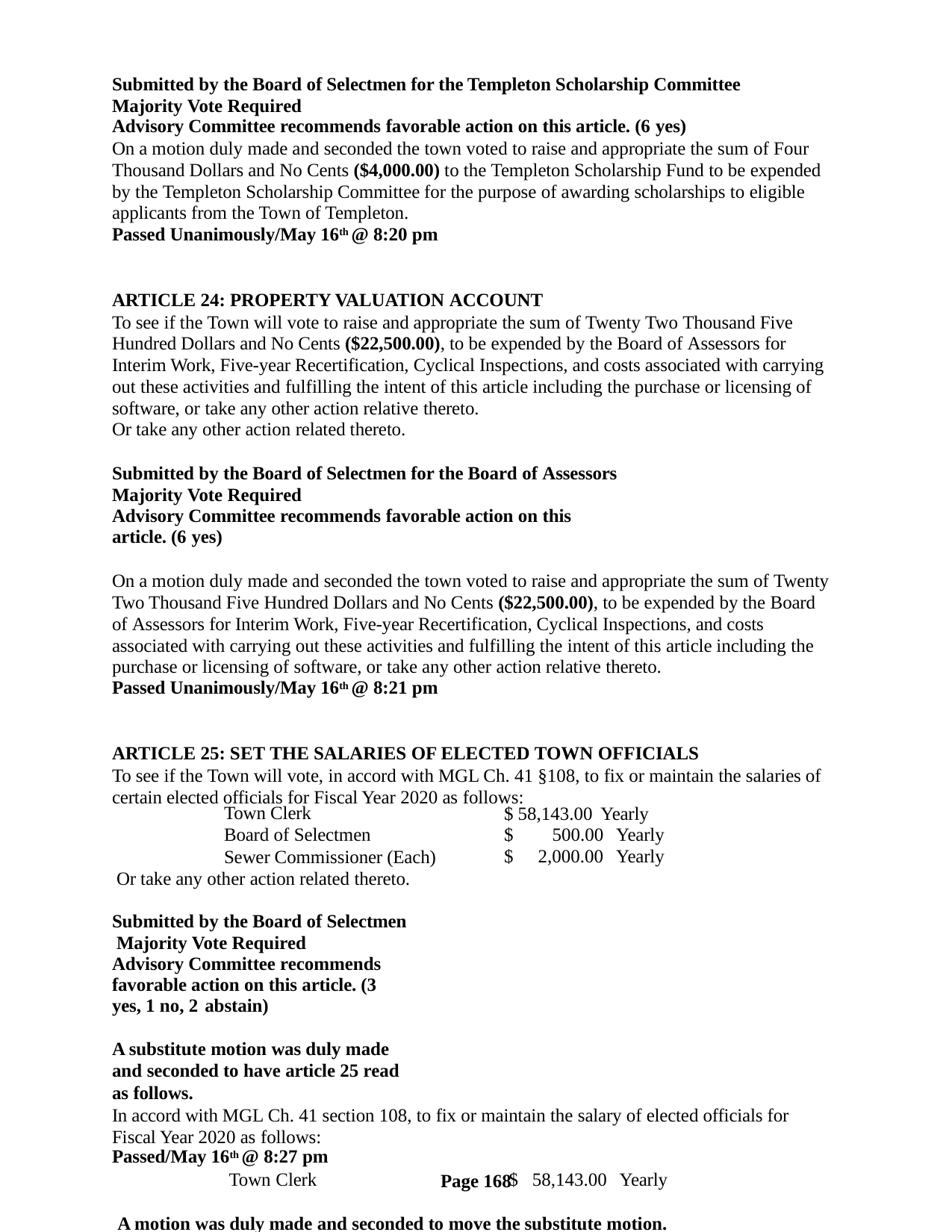

Submitted by the Board of Selectmen for the Templeton Scholarship Committee  Majority Vote Required
Advisory Committee recommends favorable action on this article. (6 yes)
On a motion duly made and seconded the town voted to raise and appropriate the sum of Four  Thousand Dollars and No Cents ($4,000.00) to the Templeton Scholarship Fund to be expended  by the Templeton Scholarship Committee for the purpose of awarding scholarships to eligible  applicants from the Town of Templeton.
Passed Unanimously/May 16th @ 8:20 pm

ARTICLE 24: PROPERTY VALUATION ACCOUNT
To see if the Town will vote to raise and appropriate the sum of Twenty Two Thousand Five  Hundred Dollars and No Cents ($22,500.00), to be expended by the Board of Assessors for  Interim Work, Five-year Recertification, Cyclical Inspections, and costs associated with carrying  out these activities and fulfilling the intent of this article including the purchase or licensing of  software, or take any other action relative thereto.
Or take any other action related thereto.

Submitted by the Board of Selectmen for the Board of Assessors  Majority Vote Required
Advisory Committee recommends favorable action on this article. (6 yes)

On a motion duly made and seconded the town voted to raise and appropriate the sum of Twenty  Two Thousand Five Hundred Dollars and No Cents ($22,500.00), to be expended by the Board  of Assessors for Interim Work, Five-year Recertification, Cyclical Inspections, and costs  associated with carrying out these activities and fulfilling the intent of this article including the  purchase or licensing of software, or take any other action relative thereto.
Passed Unanimously/May 16th @ 8:21 pm

ARTICLE 25: SET THE SALARIES OF ELECTED TOWN OFFICIALS
To see if the Town will vote, in accord with MGL Ch. 41 §108, to fix or maintain the salaries of  certain elected officials for Fiscal Year 2020 as follows:
Town Clerk
Board of Selectmen
Sewer Commissioner (Each)  Or take any other action related thereto.
$ 58,143.00 Yearly
$	500.00  Yearly
$	2,000.00  Yearly
Submitted by the Board of Selectmen  Majority Vote Required
Advisory Committee recommends favorable action on this article. (3 yes, 1 no, 2 abstain)

A substitute motion was duly made and seconded to have article 25 read as follows.
In accord with MGL Ch. 41 section 108, to fix or maintain the salary of elected officials for  Fiscal Year 2020 as follows:

Town Clerk	$   58,143.00  Yearly

A motion was duly made and seconded to move the substitute motion.
Passed/May 16th @ 8:27 pm
Page 168